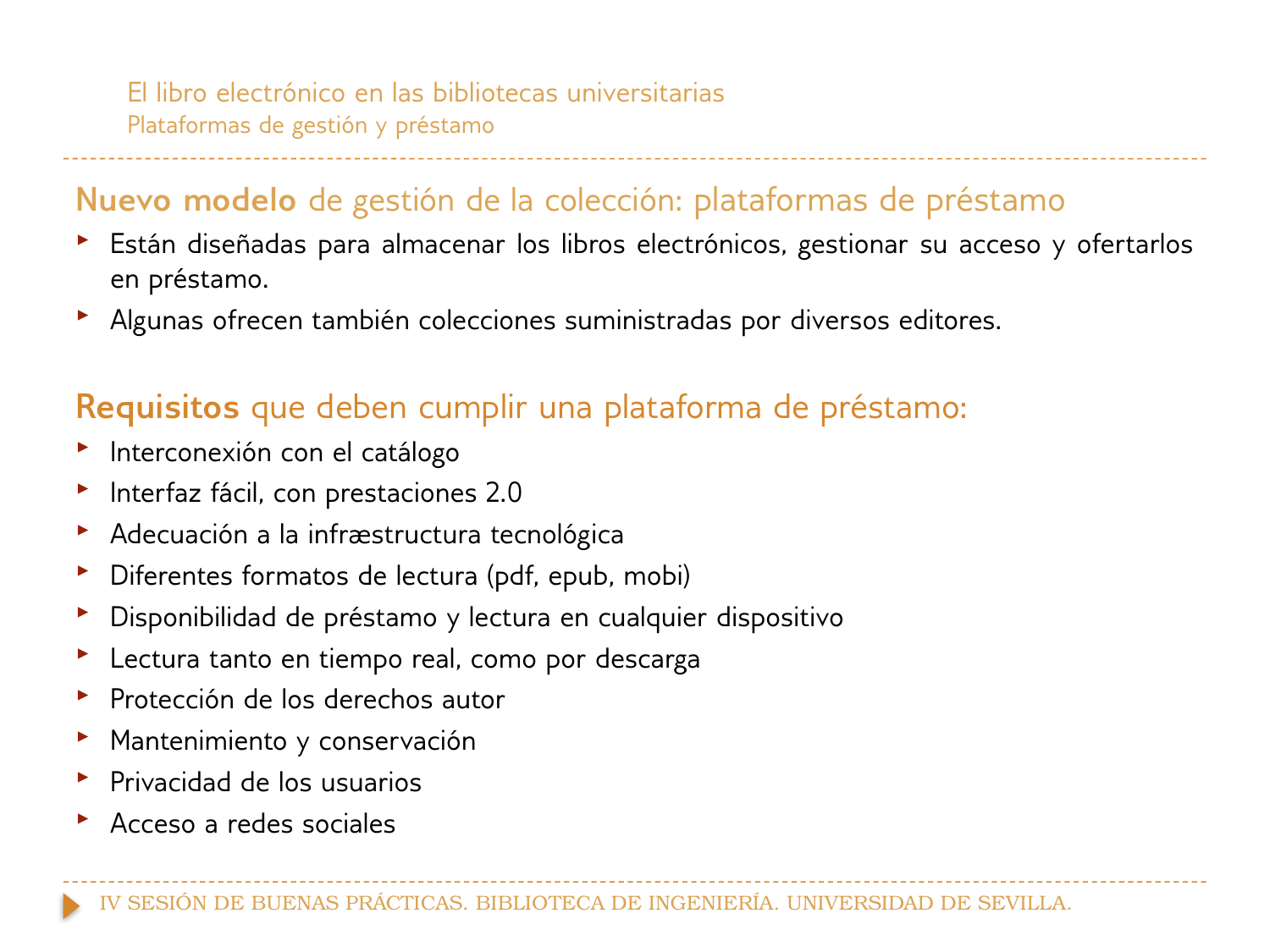

# El libro electrónico en las bibliotecas universitarias Plataformas de gestión y préstamo
Nuevo modelo de gestión de la colección: plataformas de préstamo
Están diseñadas para almacenar los libros electrónicos, gestionar su acceso y ofertarlos en préstamo.
Algunas ofrecen también colecciones suministradas por diversos editores.

Requisitos que deben cumplir una plataforma de préstamo:
Interconexión con el catálogo
Interfaz fácil, con prestaciones 2.0
Adecuación a la infraestructura tecnológica
Diferentes formatos de lectura (pdf, epub, mobi)
Disponibilidad de préstamo y lectura en cualquier dispositivo
Lectura tanto en tiempo real, como por descarga
Protección de los derechos autor
Mantenimiento y conservación
Privacidad de los usuarios
Acceso a redes sociales

IV SESIÓN DE BUENAS PRÁCTICAS. BIBLIOTECA DE INGENIERÍA. UNIVERSIDAD DE SEVILLA.